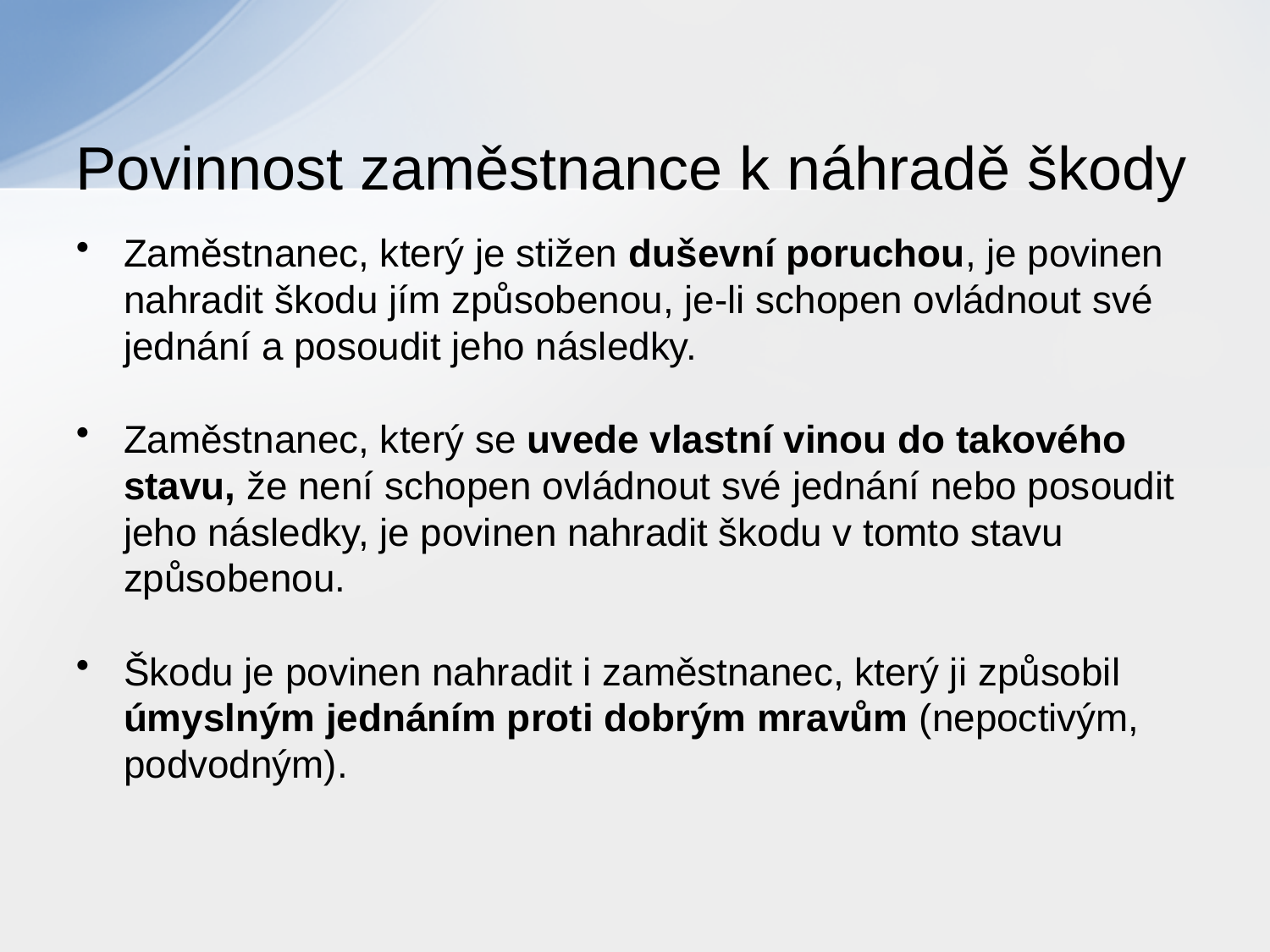

# Povinnost zaměstnance k náhradě škody
Zaměstnanec, který je stižen duševní poruchou, je povinen nahradit škodu jím způsobenou, je-li schopen ovládnout své jednání a posoudit jeho následky.

Zaměstnanec, který se uvede vlastní vinou do takového stavu, že není schopen ovládnout své jednání nebo posoudit jeho následky, je povinen nahradit škodu v tomto stavu způsobenou.

Škodu je povinen nahradit i zaměstnanec, který ji způsobil úmyslným jednáním proti dobrým mravům (nepoctivým, podvodným).